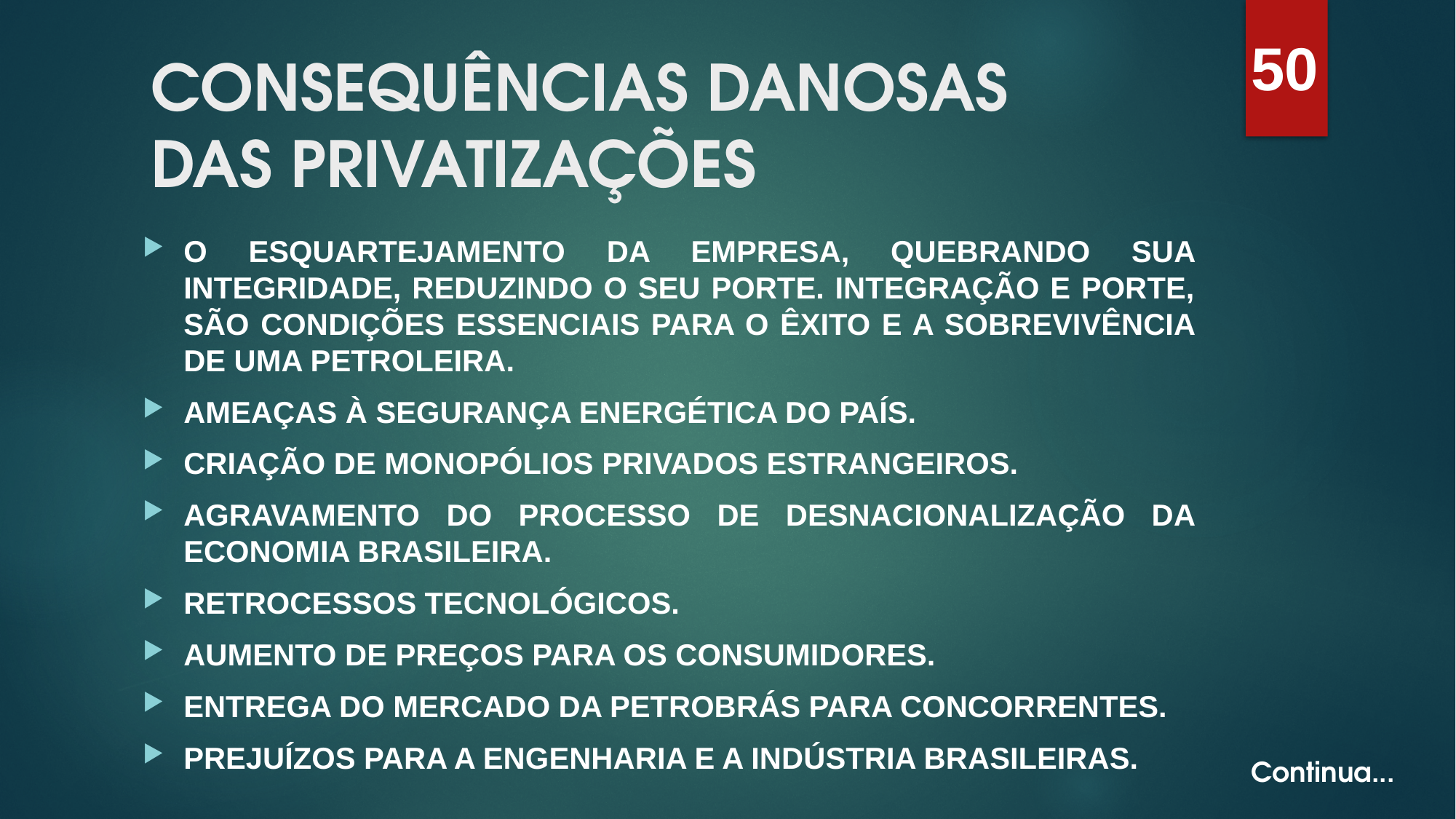

50
# CONSEQUÊNCIAS DANOSAS DAS PRIVATIZAÇÕES
O ESQUARTEJAMENTO DA EMPRESA, QUEBRANDO SUA INTEGRIDADE, REDUZINDO O SEU PORTE. INTEGRAÇÃO E PORTE, SÃO CONDIÇÕES ESSENCIAIS PARA O ÊXITO E A SOBREVIVÊNCIA DE UMA PETROLEIRA.
AMEAÇAS À SEGURANÇA ENERGÉTICA DO PAÍS.
CRIAÇÃO DE MONOPÓLIOS PRIVADOS ESTRANGEIROS.
AGRAVAMENTO DO PROCESSO DE DESNACIONALIZAÇÃO DA ECONOMIA BRASILEIRA.
RETROCESSOS TECNOLÓGICOS.
AUMENTO DE PREÇOS PARA OS CONSUMIDORES.
ENTREGA DO MERCADO DA PETROBRÁS PARA CONCORRENTES.
PREJUÍZOS PARA A ENGENHARIA E A INDÚSTRIA BRASILEIRAS.

Continua...